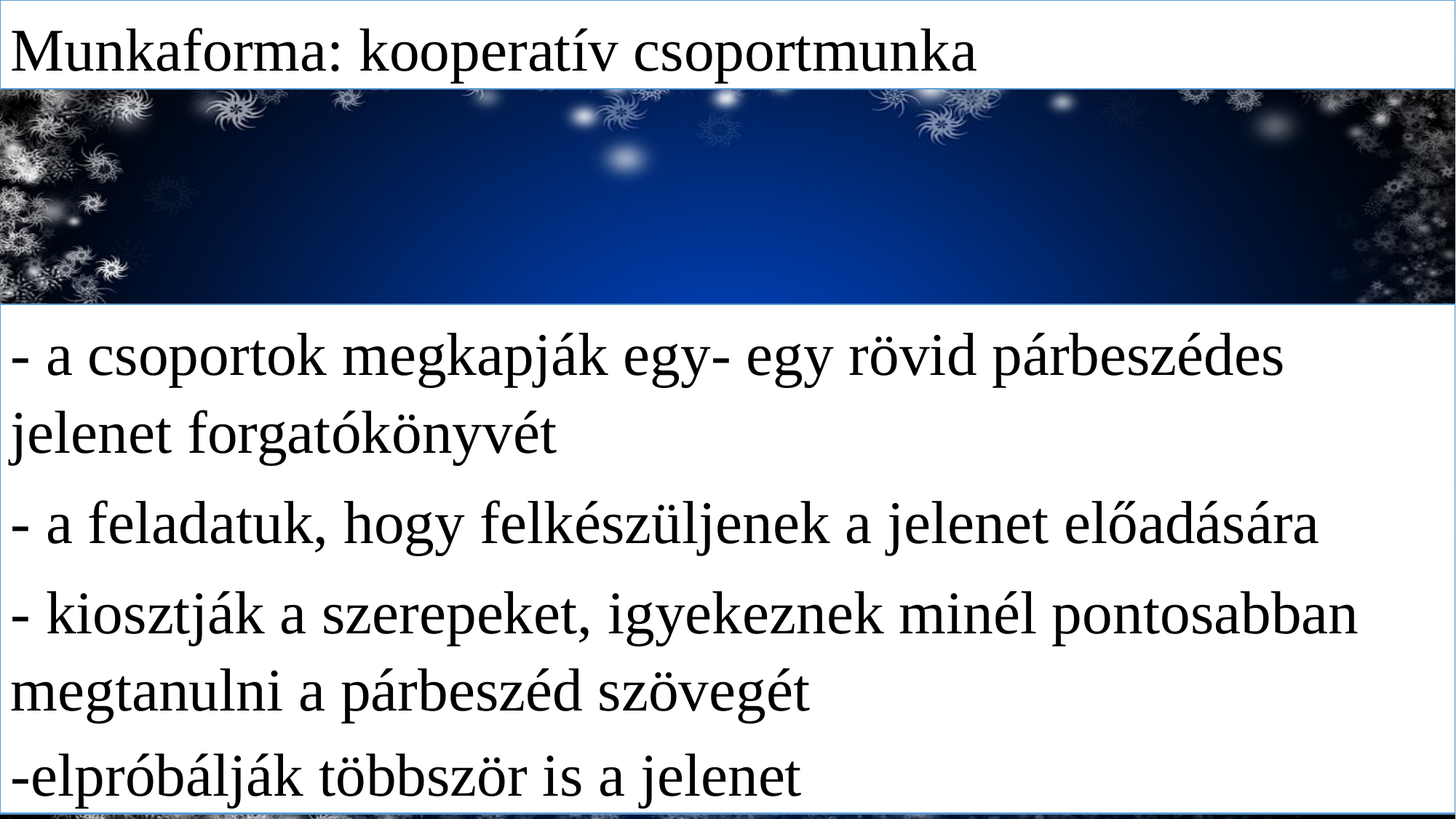

Munkaforma: kooperatív csoportmunka
- a csoportok megkapják egy- egy rövid párbeszédes jelenet forgatókönyvét
- a feladatuk, hogy felkészüljenek a jelenet előadására
- kiosztják a szerepeket, igyekeznek minél pontosabban megtanulni a párbeszéd szövegét
-elpróbálják többször is a jelenet